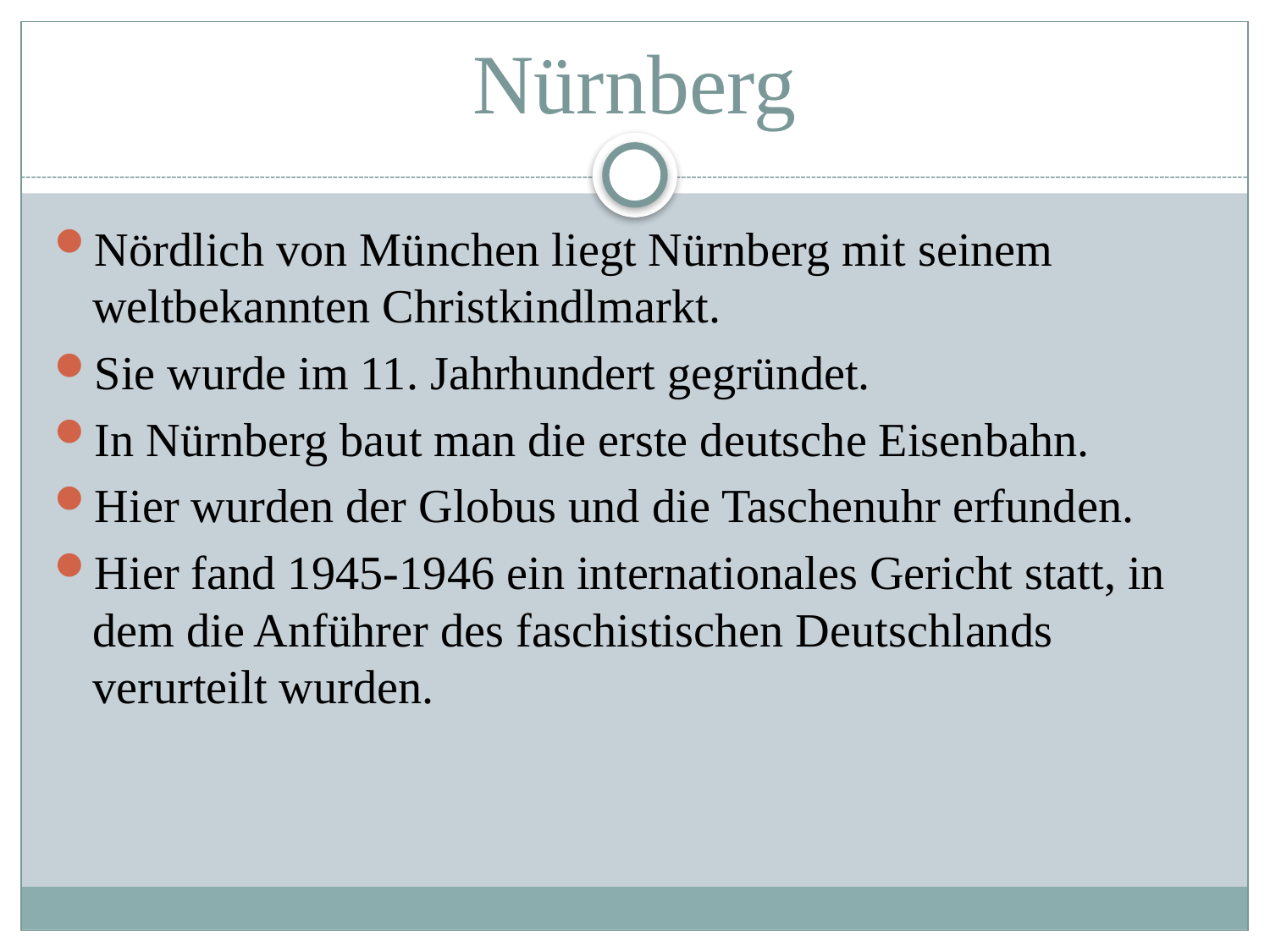

# Nürnberg
Nördlich von München liegt Nürnberg mit seinem weltbekannten Christkindlmarkt.
Sie wurde im 11. Jahrhundert gegründet.
In Nürnberg baut man die erste deutsche Eisenbahn.
Hier wurden der Globus und die Taschenuhr erfunden.
Hier fand 1945-1946 ein internationales Gericht statt, in dem die Anführer des faschistischen Deutschlands verurteilt wurden.